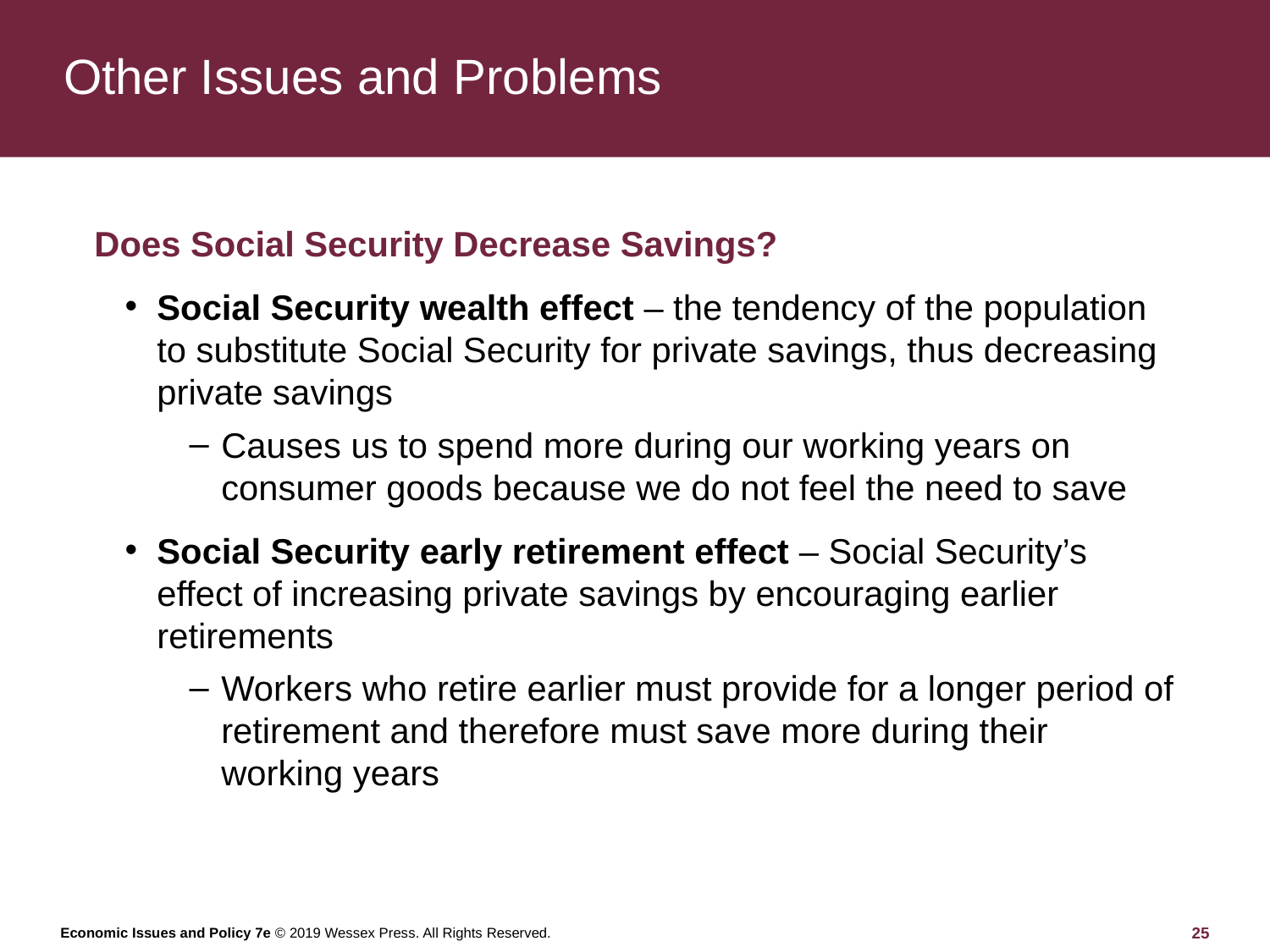

# Other Issues and Problems
Does Social Security Decrease Savings?
Social Security wealth effect – the tendency of the population to substitute Social Security for private savings, thus decreasing private savings
Causes us to spend more during our working years on consumer goods because we do not feel the need to save
Social Security early retirement effect – Social Security’s effect of increasing private savings by encouraging earlier retirements
Workers who retire earlier must provide for a longer period of retirement and therefore must save more during their working years